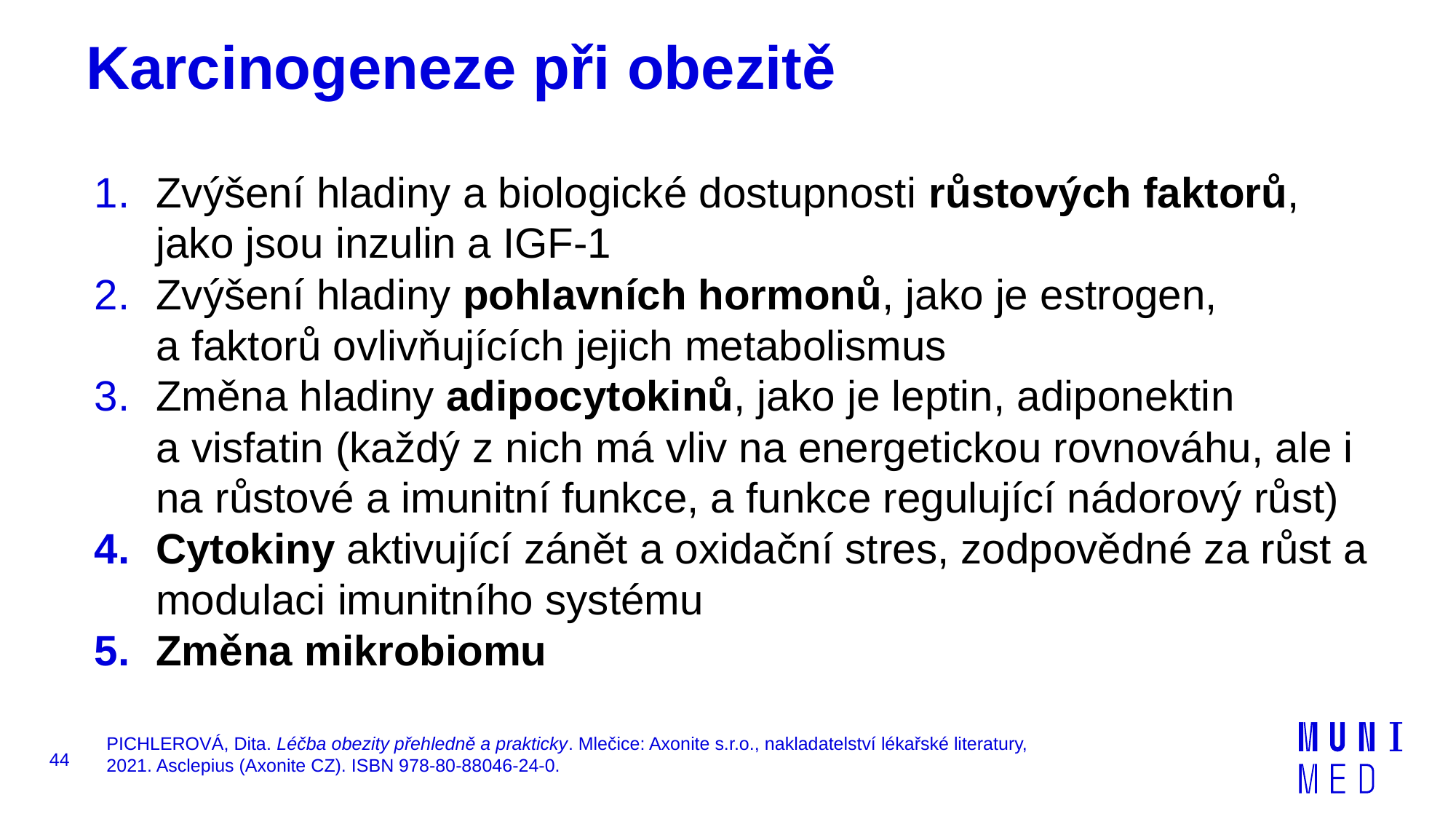

# Karcinogeneze při obezitě
Zvýšení hladiny a biologické dostupnosti růstových faktorů, jako jsou inzulin a IGF-1
Zvýšení hladiny pohlavních hormonů, jako je estrogen,
a faktorů ovlivňujících jejich metabolismus
Změna hladiny adipocytokinů, jako je leptin, adiponektin
a visfatin (každý z nich má vliv na energetickou rovnováhu, ale i na růstové a imunitní funkce, a funkce regulující nádorový růst)
Cytokiny aktivující zánět a oxidační stres, zodpovědné za růst a modulaci imunitního systému
Změna mikrobiomu
PICHLEROVÁ, Dita. Léčba obezity přehledně a prakticky. Mlečice: Axonite s.r.o., nakladatelství lékařské literatury, 2021. Asclepius (Axonite CZ). ISBN 978-80-88046-24-0.
44